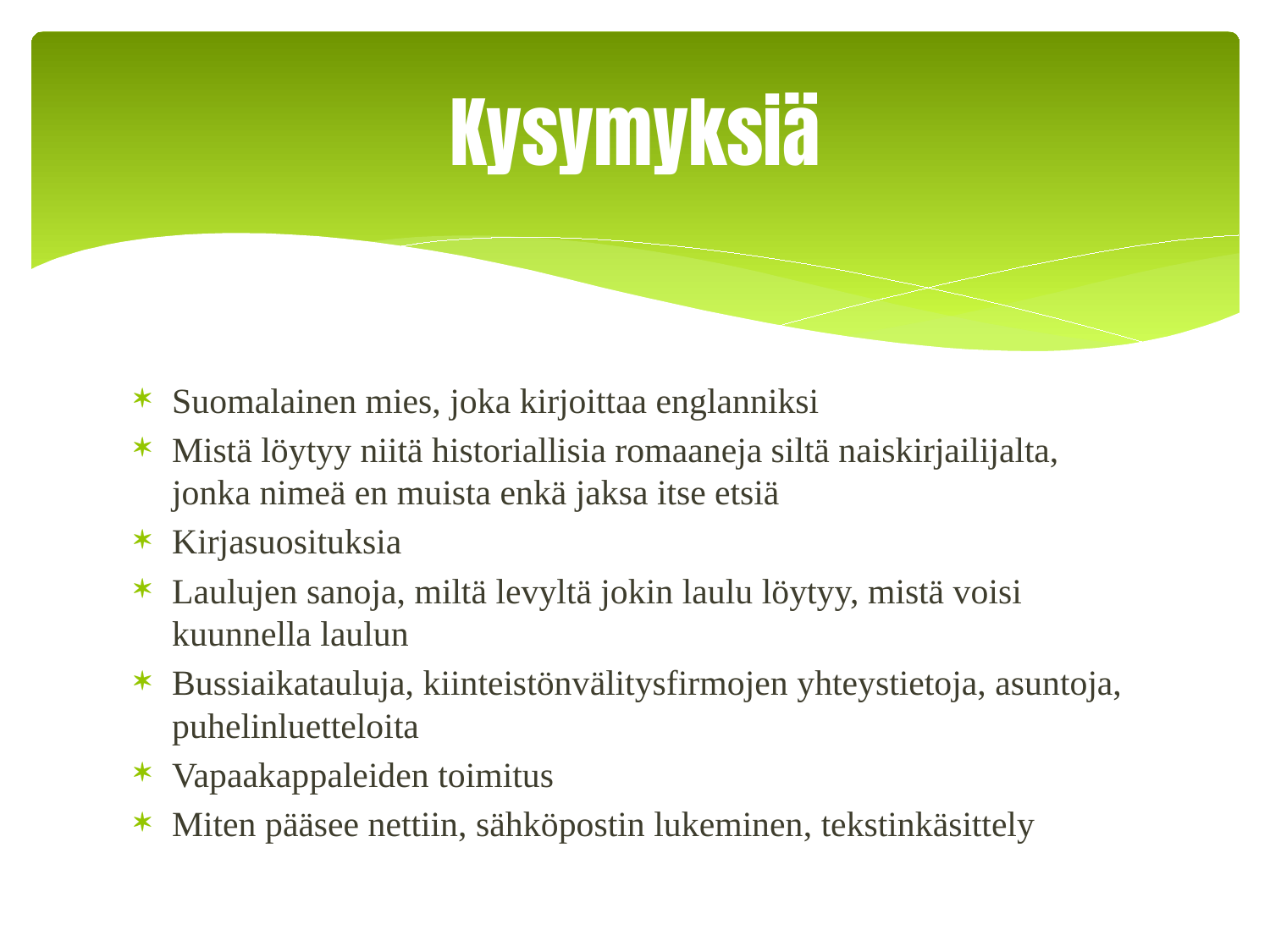

# Kysymyksiä
Suomalainen mies, joka kirjoittaa englanniksi
Mistä löytyy niitä historiallisia romaaneja siltä naiskirjailijalta, jonka nimeä en muista enkä jaksa itse etsiä
Kirjasuosituksia
Laulujen sanoja, miltä levyltä jokin laulu löytyy, mistä voisi kuunnella laulun
Bussiaikatauluja, kiinteistönvälitysfirmojen yhteystietoja, asuntoja, puhelinluetteloita
Vapaakappaleiden toimitus
Miten pääsee nettiin, sähköpostin lukeminen, tekstinkäsittely